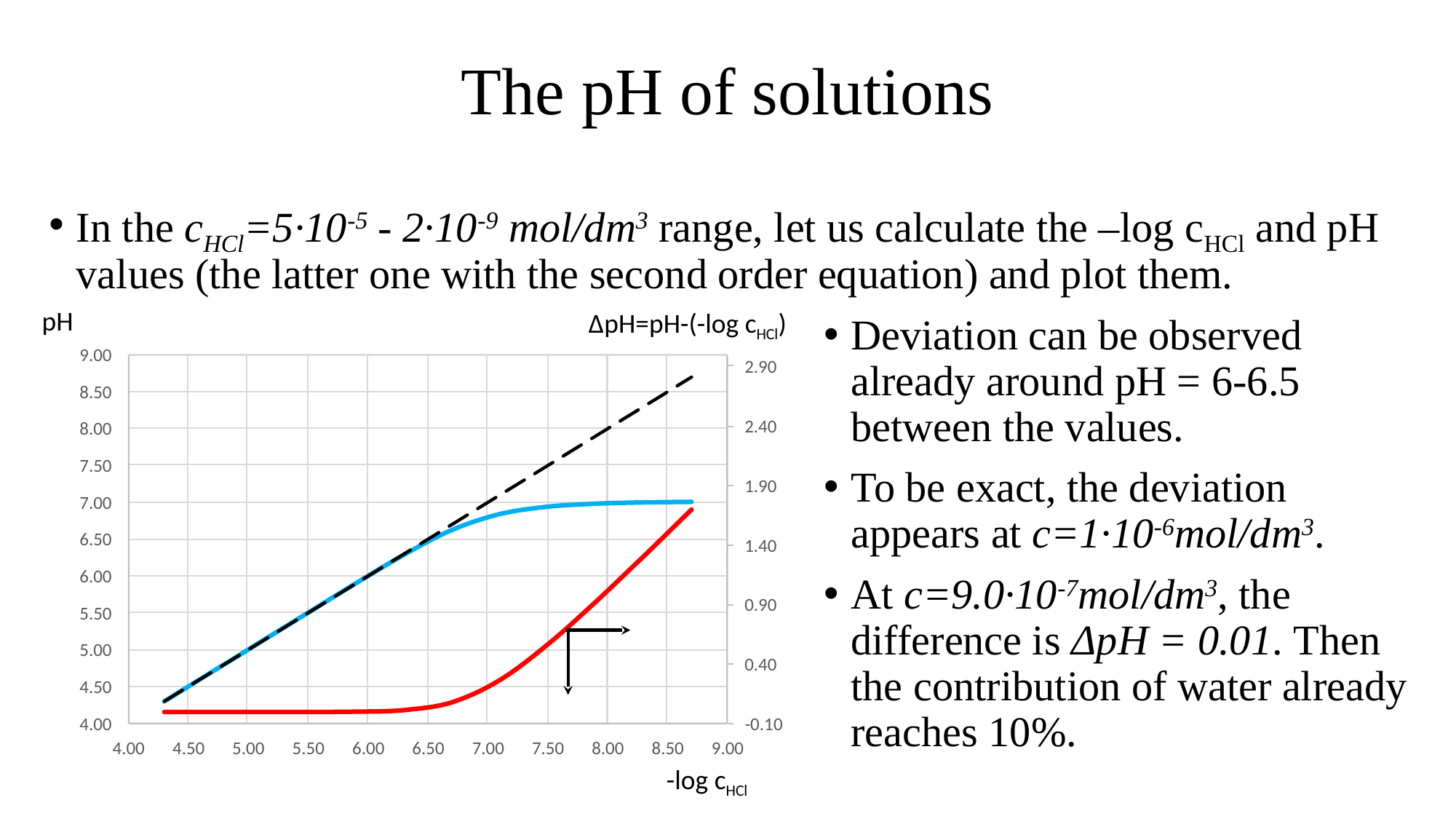

# The pH of solutions
In the cHCl=5·10-5 - 2·10-9 mol/dm3 range, let us calculate the –log cHCl and pH values (the latter one with the second order equation) and plot them.
Deviation can be observed already around pH = 6-6.5 between the values.
To be exact, the deviation appears at c=1·10-6mol/dm3.
At c=9.0·10-7mol/dm3, the difference is ΔpH = 0.01. Then the contribution of water already reaches 10%.
pH
ΔpH=pH-(-log cHCl)
2.90
2.40
1.90
1.40
0.90
0.40
-0.10
9.00

8.50
8.00
7.50
7.00

6.50
6.00
5.50
5.00
4.50
4.00

4.00
4.50
5.00
5.50
6.00
6.50
7.00
7.50
8.00
8.50
9.00
-log cHCl